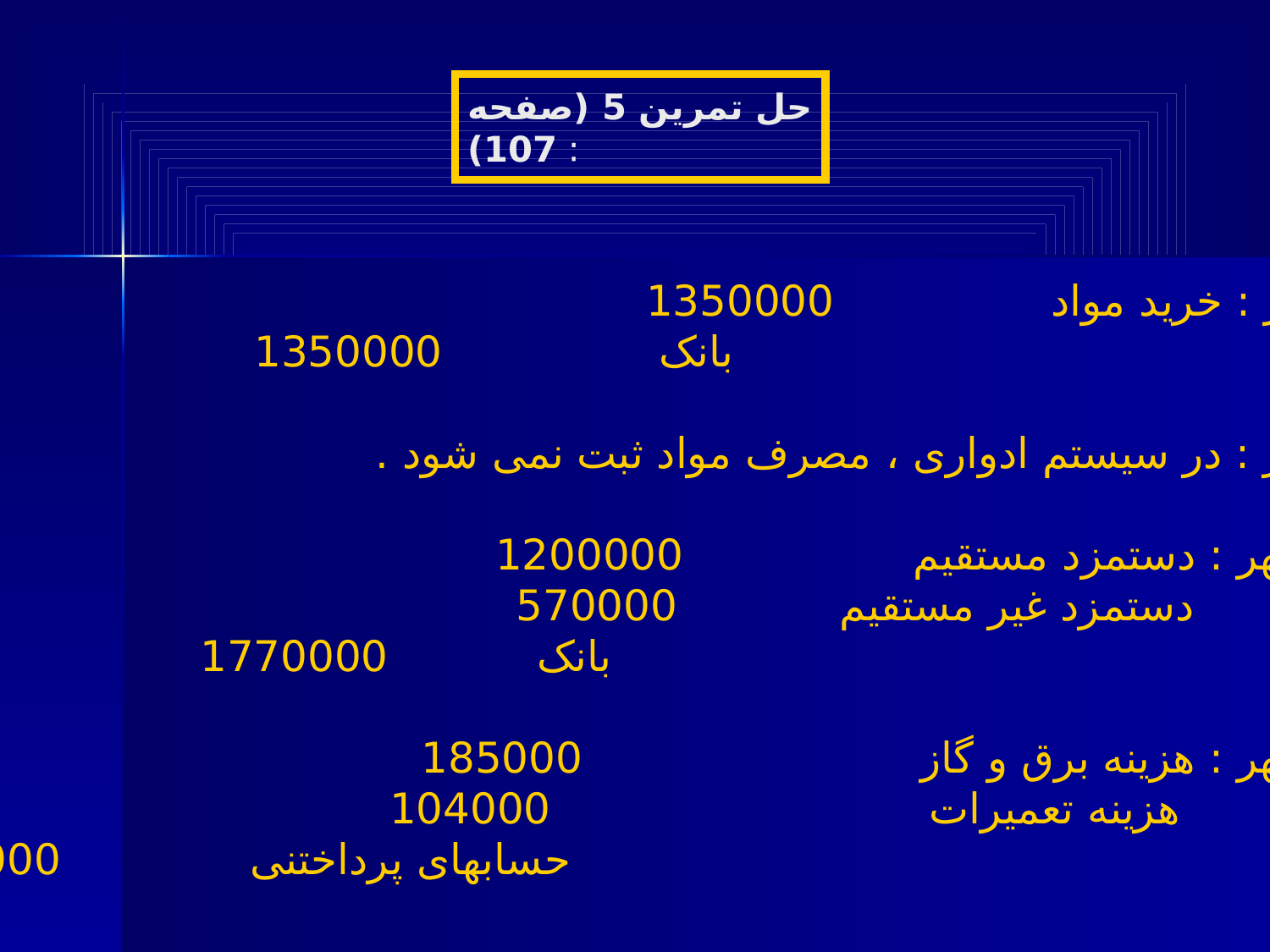

حل تمرین 5 (صفحه 107) :
الف)
5 مهر : خرید مواد                1350000
                                               بانک                1350000

8 مهر : در سیستم ادواری ، مصرف مواد ثبت نمی شود .

15 مهر : دستمزد مستقیم                 1200000
             دستمزد غیر مستقیم            570000
                                                        بانک           1770000

26 مهر : هزینه برق و گاز                         185000
              هزینه تعمیرات                            104000
                                                           حسابهای پرداختنی              289000